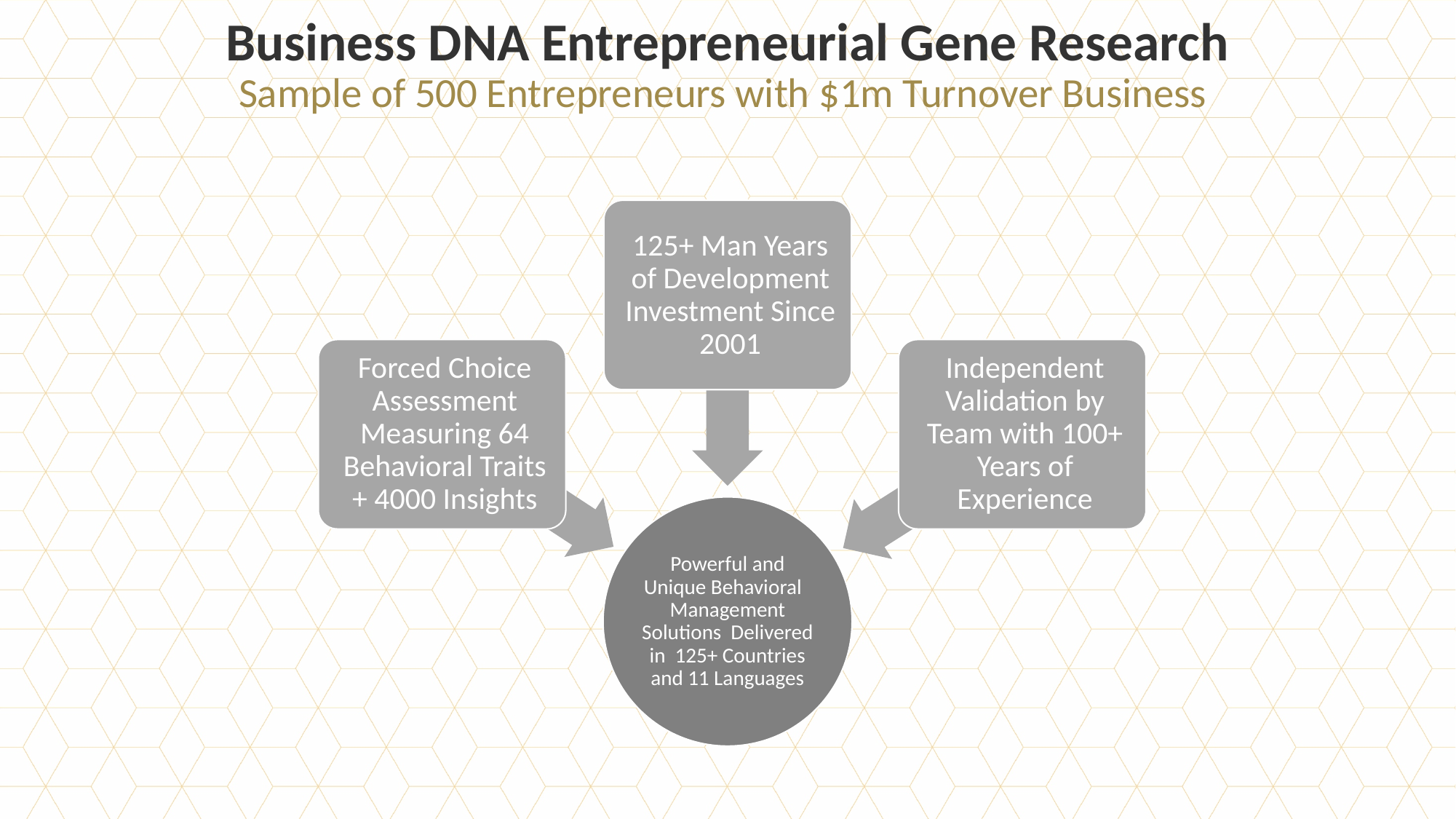

# Business DNA Entrepreneurial Gene Research Sample of 500 Entrepreneurs with $1m Turnover Business
Powerful and Unique Behavioral   Management Solutions  Delivered in  125+ Countries and 11 Languages
Forced Choice Assessment Measuring 64 Behavioral Traits + 4000 Insights
125+ Man Years of Development Investment Since 2001
Independent Validation by Team with 100+ Years of Experience